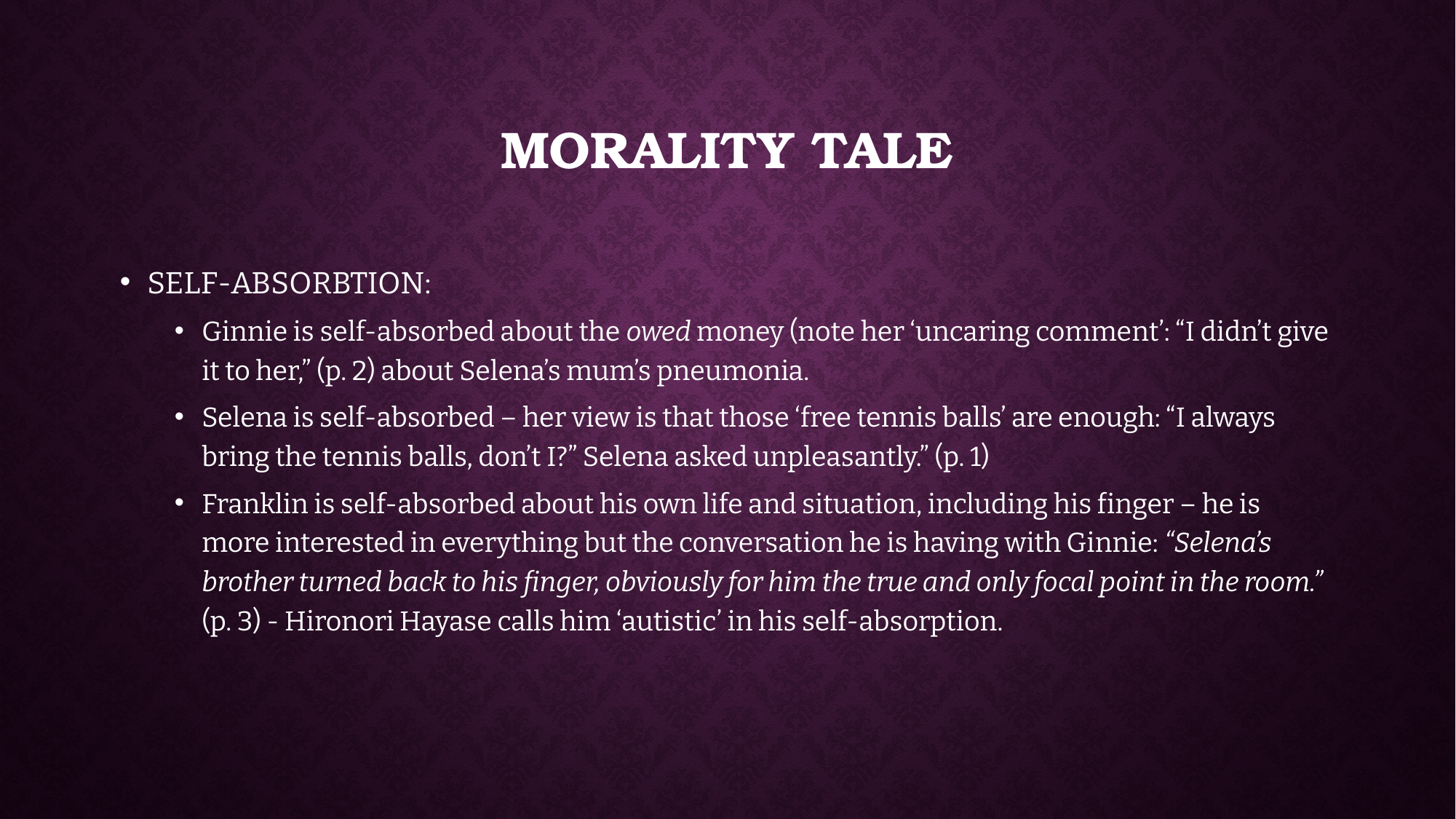

# Morality tale
SELF-ABSORBTION:
Ginnie is self-absorbed about the owed money (note her ‘uncaring comment’: “I didn’t give it to her,” (p. 2) about Selena’s mum’s pneumonia.
Selena is self-absorbed – her view is that those ‘free tennis balls’ are enough: “I always bring the tennis balls, don’t I?” Selena asked unpleasantly.” (p. 1)
Franklin is self-absorbed about his own life and situation, including his finger – he is more interested in everything but the conversation he is having with Ginnie: “Selena’s brother turned back to his finger, obviously for him the true and only focal point in the room.” (p. 3) - Hironori Hayase calls him ‘autistic’ in his self-absorption.